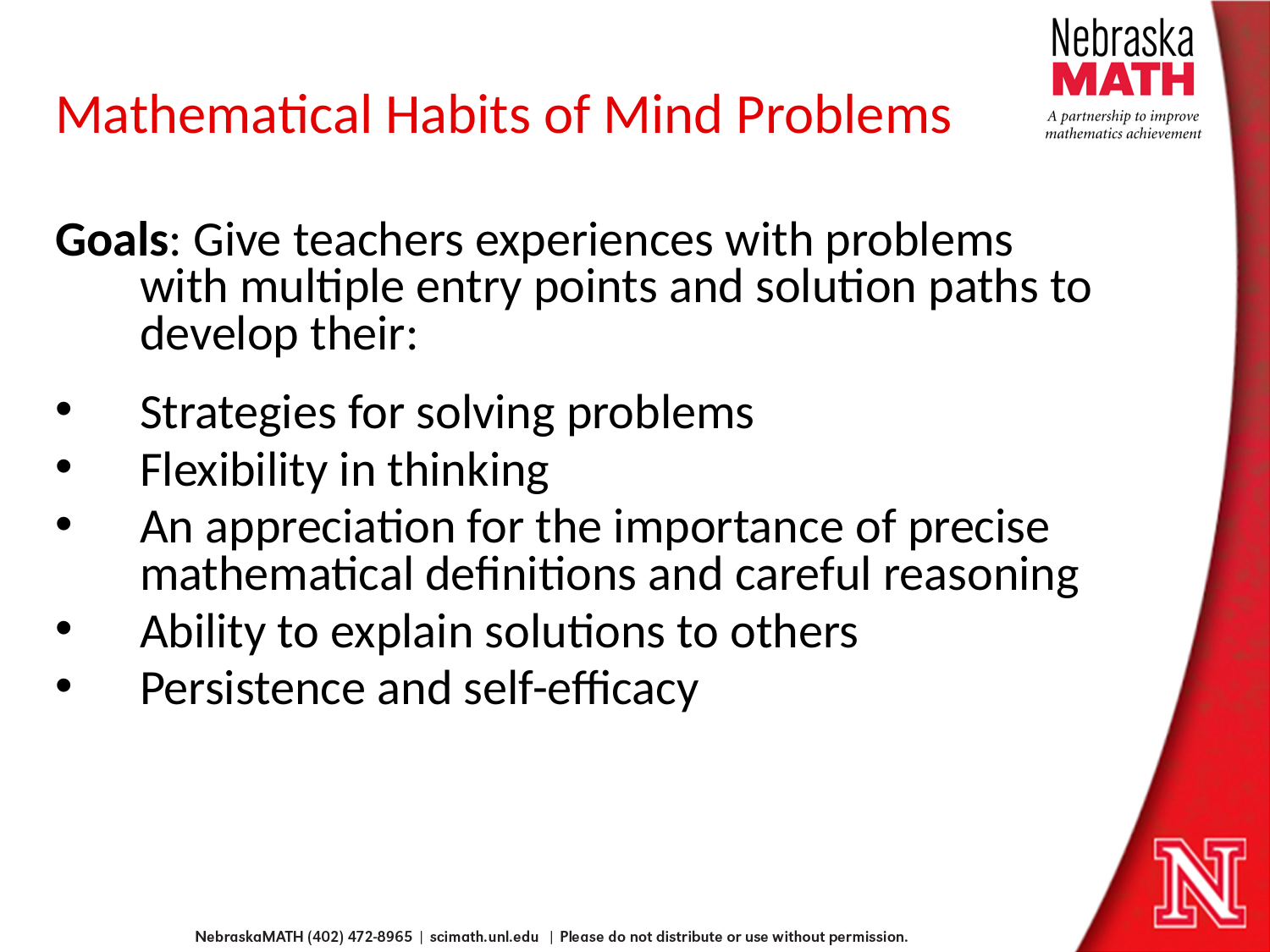

# Mathematical Habits of Mind Problems
Goals: Give teachers experiences with problems with multiple entry points and solution paths to develop their:

Strategies for solving problems
Flexibility in thinking
An appreciation for the importance of precise mathematical definitions and careful reasoning
Ability to explain solutions to others
Persistence and self-efficacy